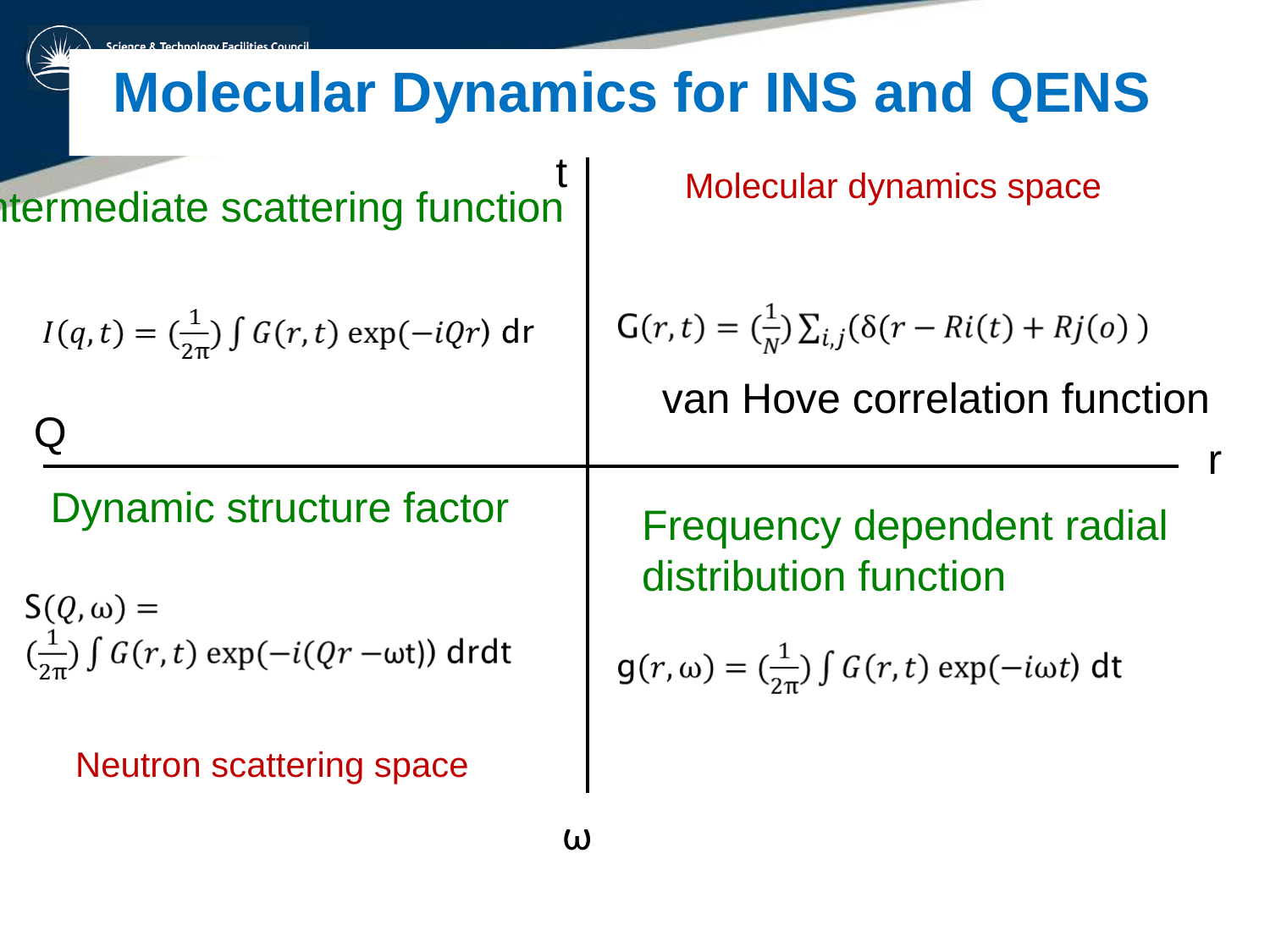

# Molecular Dynamics for INS and QENS
t
Molecular dynamics space
Intermediate scattering function

van Hove correlation function
Q
r
Dynamic structure factor
Frequency dependent radial distribution function

Neutron scattering space
ω